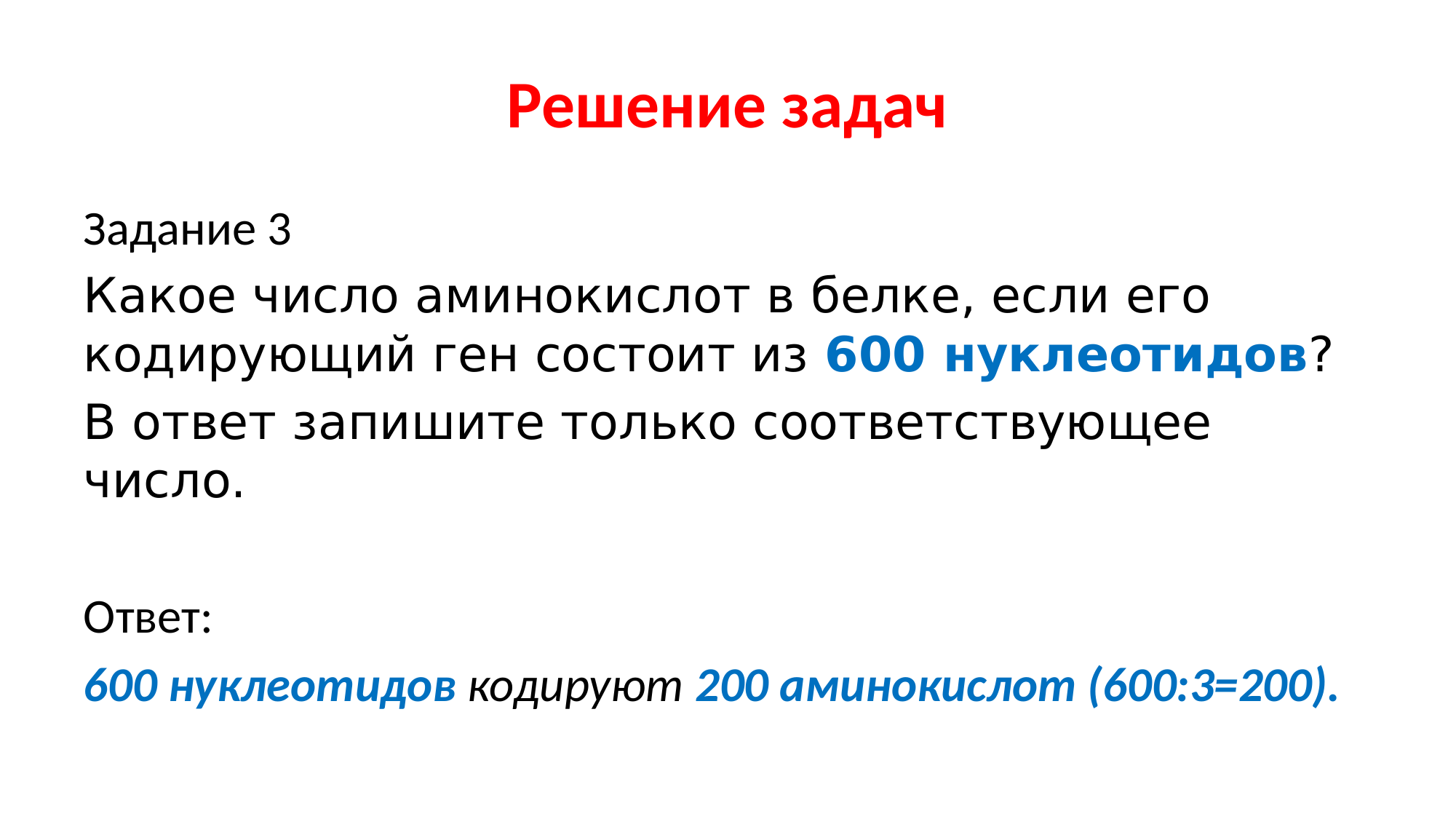

# Решение задач
Задание 3
Какое число аминокислот в белке, если его кодирующий ген состоит из 600 нуклеотидов?
В ответ запишите только соответствующее число.

Ответ:
600 нуклеотидов кодируют 200 аминокислот (600:3=200).